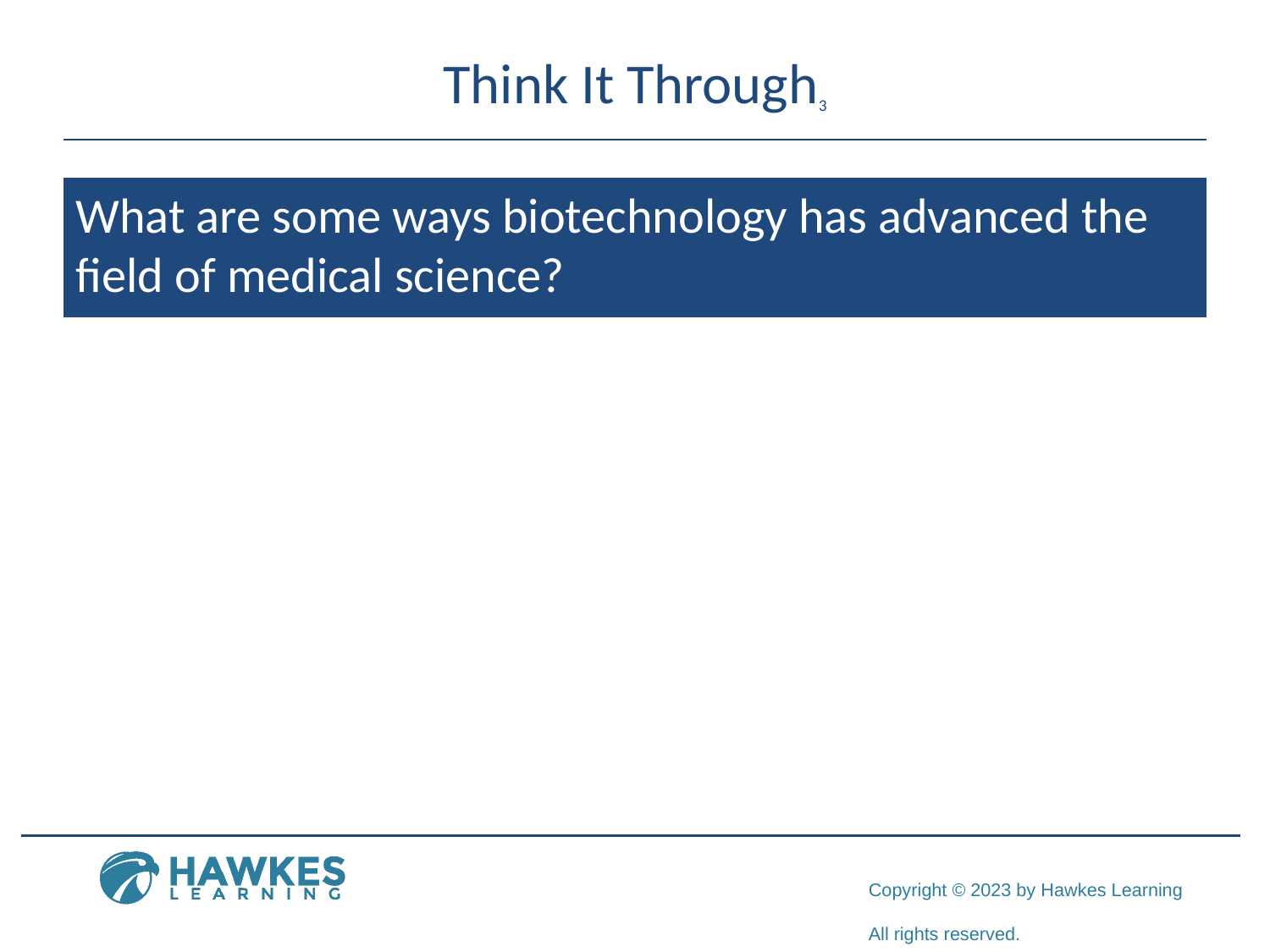

# Think It Through3
What are some ways biotechnology has advanced the field of medical science?